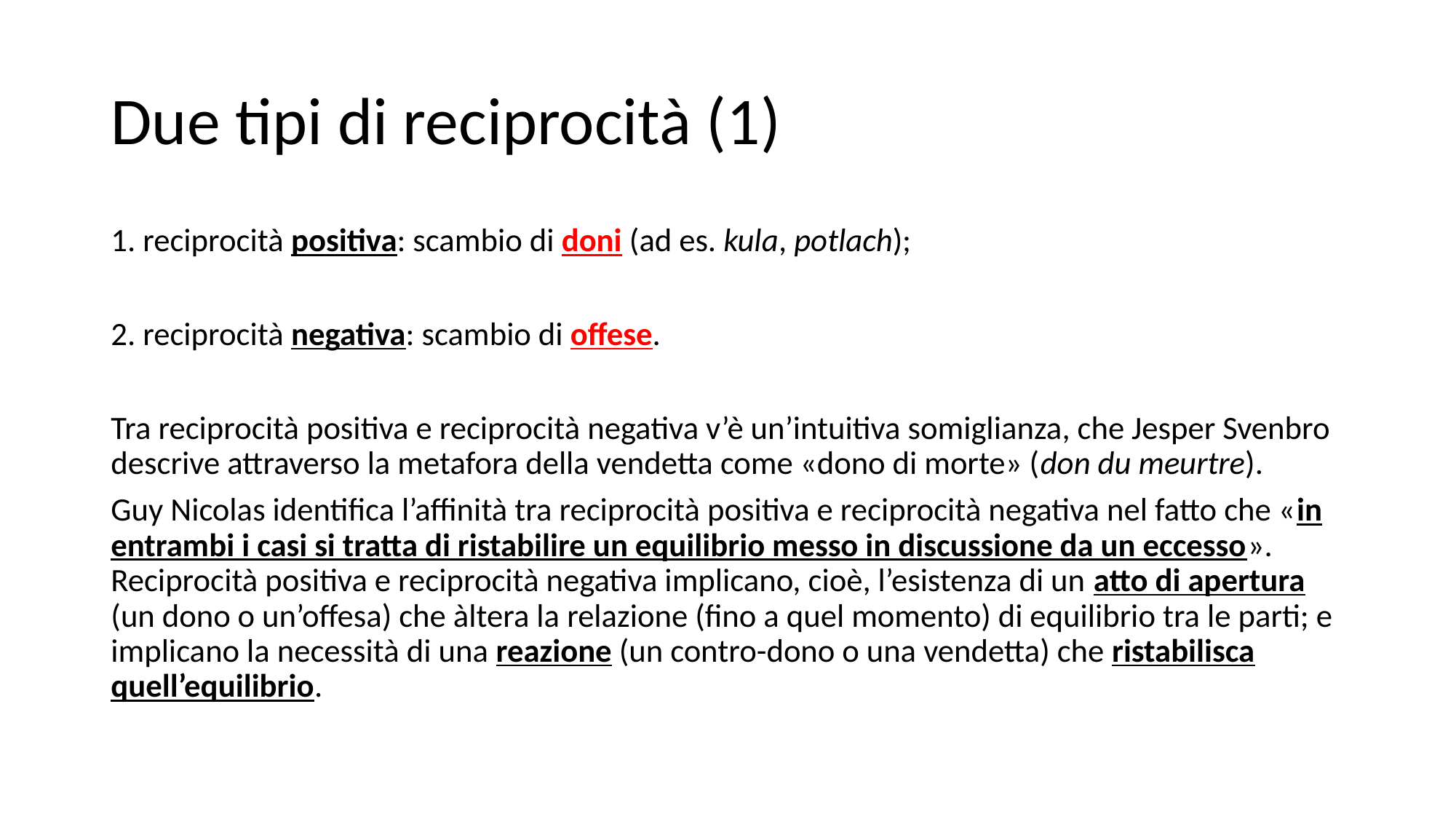

# Due tipi di reciprocità (1)
1. reciprocità positiva: scambio di doni (ad es. kula, potlach);

2. reciprocità negativa: scambio di offese.

Tra reciprocità positiva e reciprocità negativa v’è un’intuitiva somiglianza, che Jesper Svenbro descrive attraverso la metafora della vendetta come «dono di morte» (don du meurtre).
Guy Nicolas identifica l’affinità tra reciprocità positiva e reciprocità negativa nel fatto che «in entrambi i casi si tratta di ristabilire un equilibrio messo in discussione da un eccesso». Reciprocità positiva e reciprocità negativa implicano, cioè, l’esistenza di un atto di apertura (un dono o un’offesa) che àltera la relazione (fino a quel momento) di equilibrio tra le parti; e implicano la necessità di una reazione (un contro-dono o una vendetta) che ristabilisca quell’equilibrio.